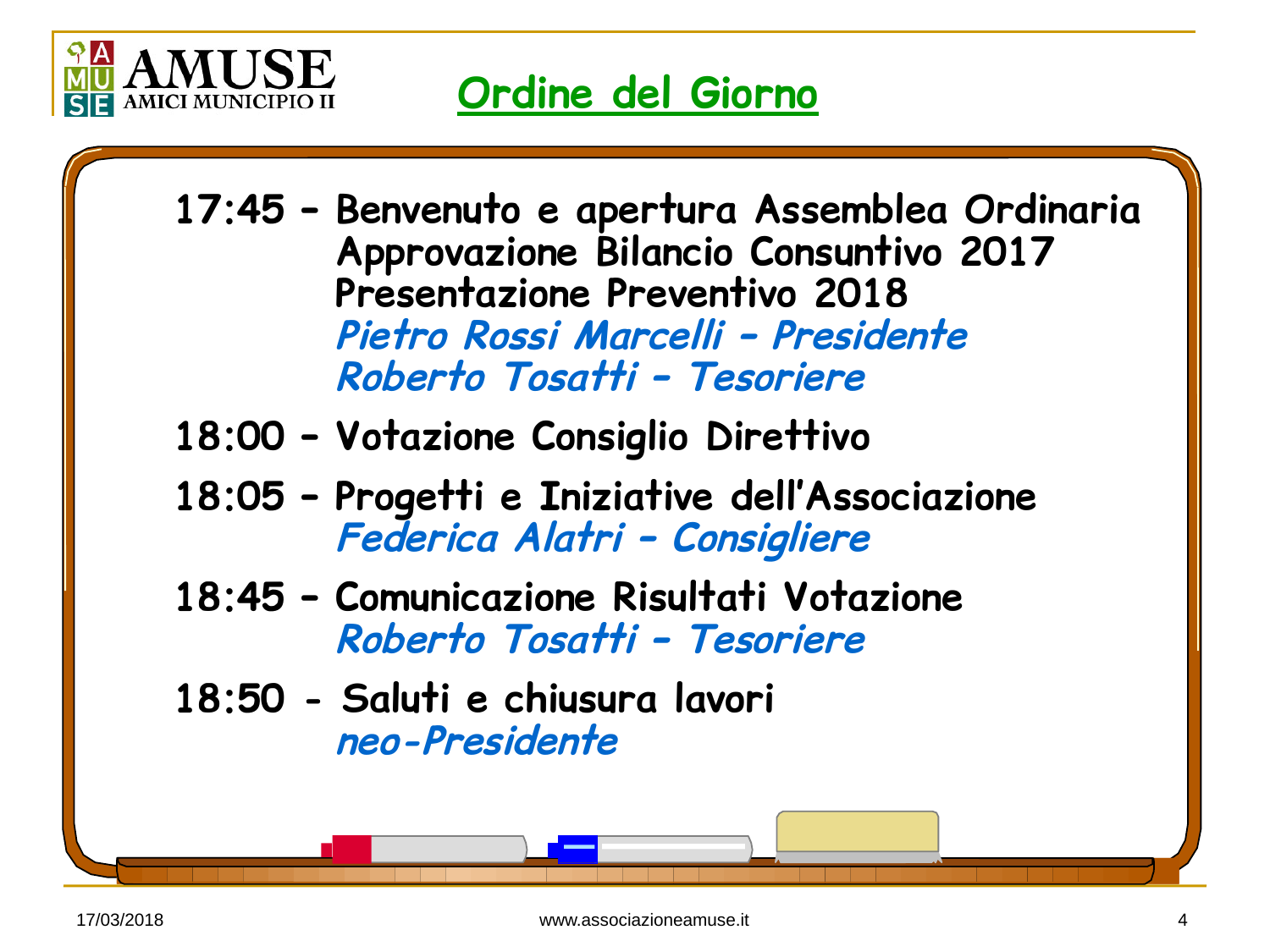

Ordine del Giorno

17:45 – Benvenuto e apertura Assemblea Ordinaria
	Approvazione Bilancio Consuntivo 2017
	Presentazione Preventivo 2018
	Pietro Rossi Marcelli – Presidente
	Roberto Tosatti – Tesoriere
18:00 – Votazione Consiglio Direttivo
18:05 – Progetti e Iniziative dell’Associazione
	Federica Alatri – Consigliere
18:45 – Comunicazione Risultati Votazione
	Roberto Tosatti – Tesoriere
18:50 - Saluti e chiusura lavori
	neo-Presidente
17/03/2018
www.associazioneamuse.it
4